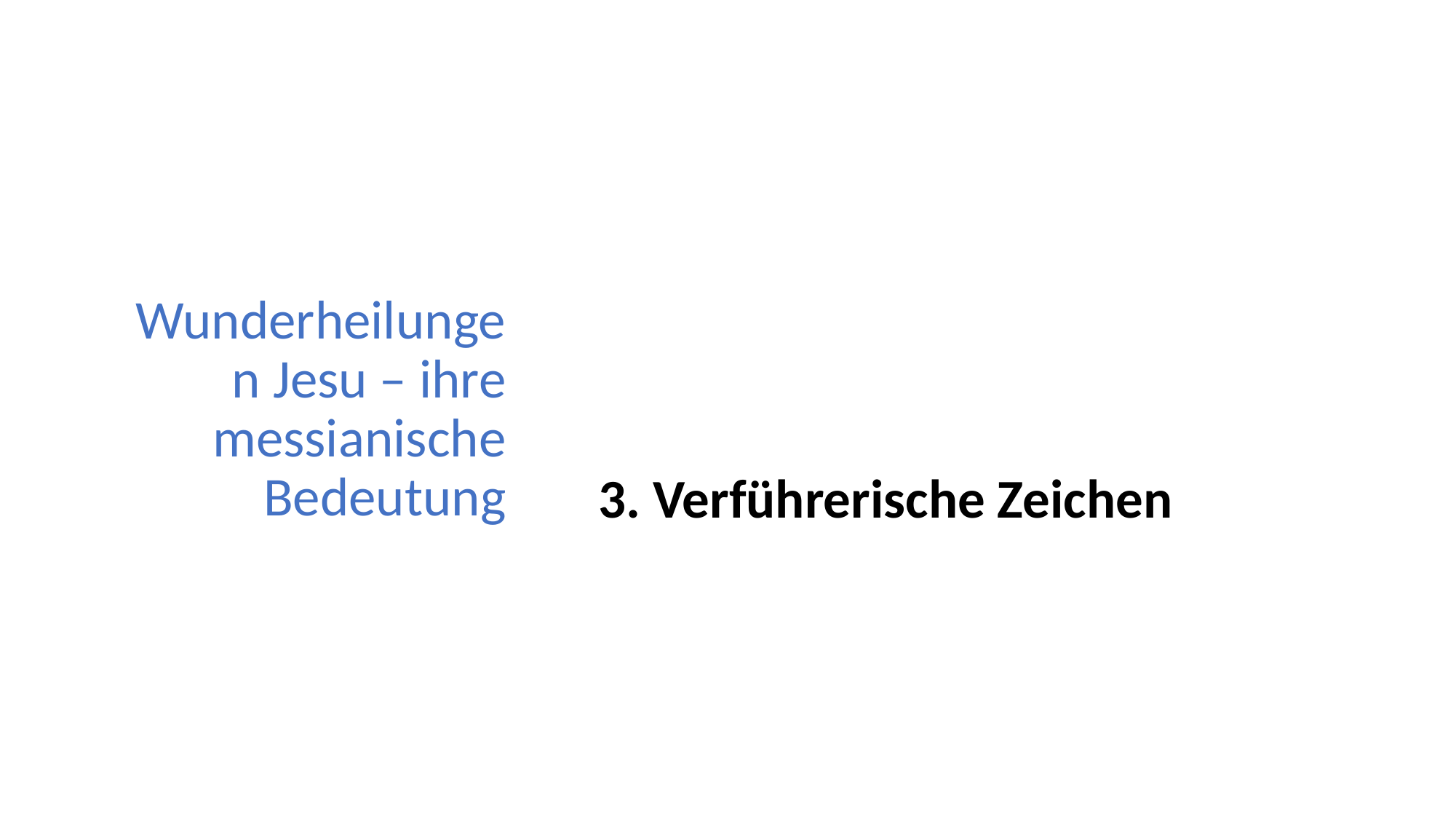

# Wunderheilungen Jesu – ihre messianische Bedeutung

3. Verführerische Zeichen